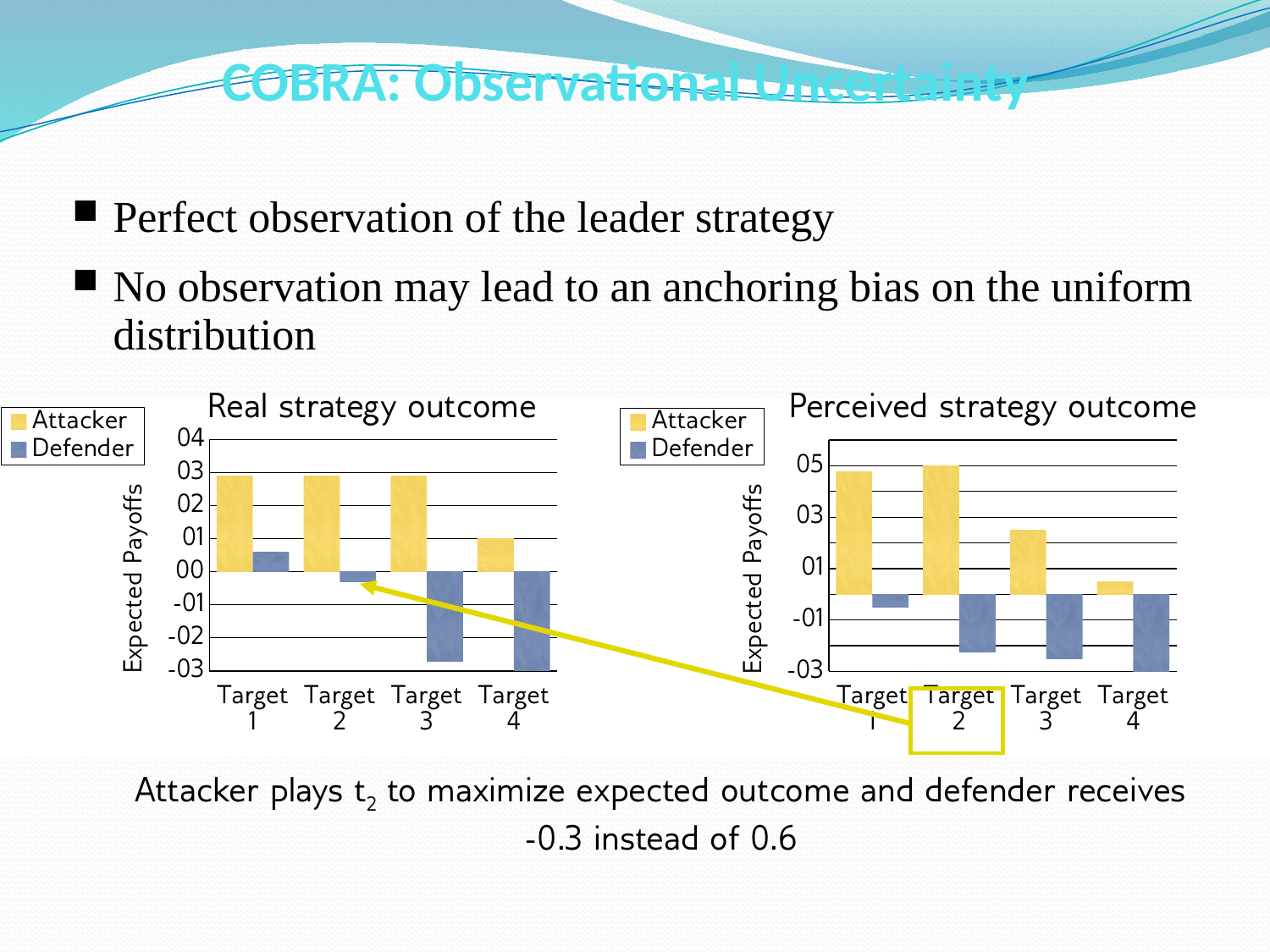

COBRA: Observational Uncertainty
Perfect observation of the leader strategy
No observation may lead to an anchoring bias on the uniform distribution
Real strategy outcome
Perceived strategy outcome

### Chart

| Category | Attacker | Defender |
|---|---|---|
| Target 1 | 2.9 | 0.6000000000000006 |
| Target 2 | 2.9 | -0.3000000000000003 |
| Target 3 | 2.9 | -2.7 |
| Target 4 | 1.0 | -10.0 |

### Chart

| Category | Attacker | Defender |
|---|---|---|
| Target 1 | 4.75 | -0.5 |
| Target 2 | 5.0 | -2.25 |
| Target 3 | 2.5 | -2.5 |
| Target 4 | 0.5 | -5.0 |

Attacker plays t2 to maximize expected outcome and defender receives -0.3 instead of 0.6